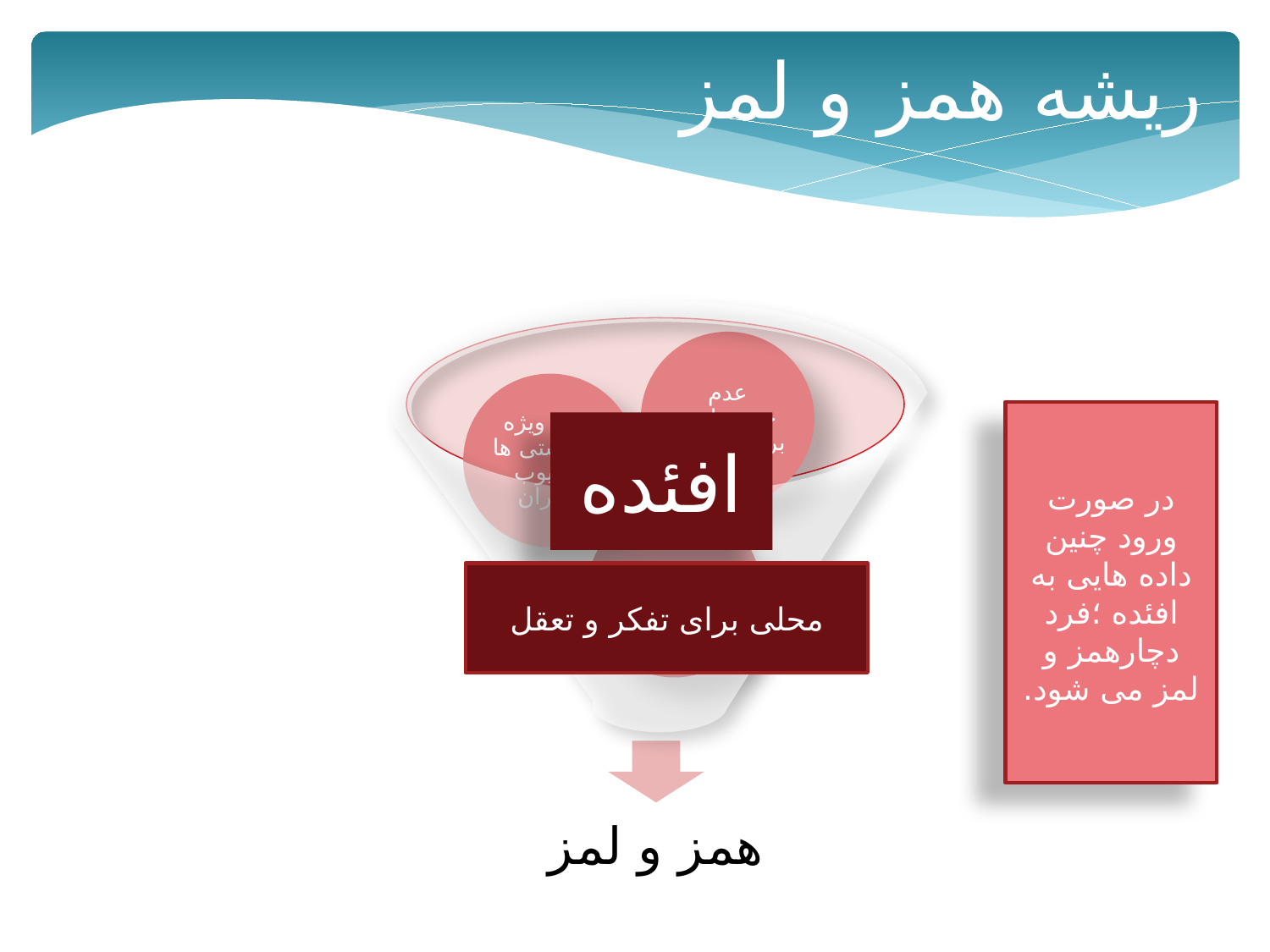

ریشه همز و لمز
همز و لمز
عدم توجه به عیوب خود
توجه ویژه به کاستی ها و عیوب دیگران
عدم خیرخواهی برای دیگران
در صورت ورود چنین داده هایی به افئده ؛فرد دچارهمز و لمز می شود.
افئده
محلی برای تفکر و تعقل